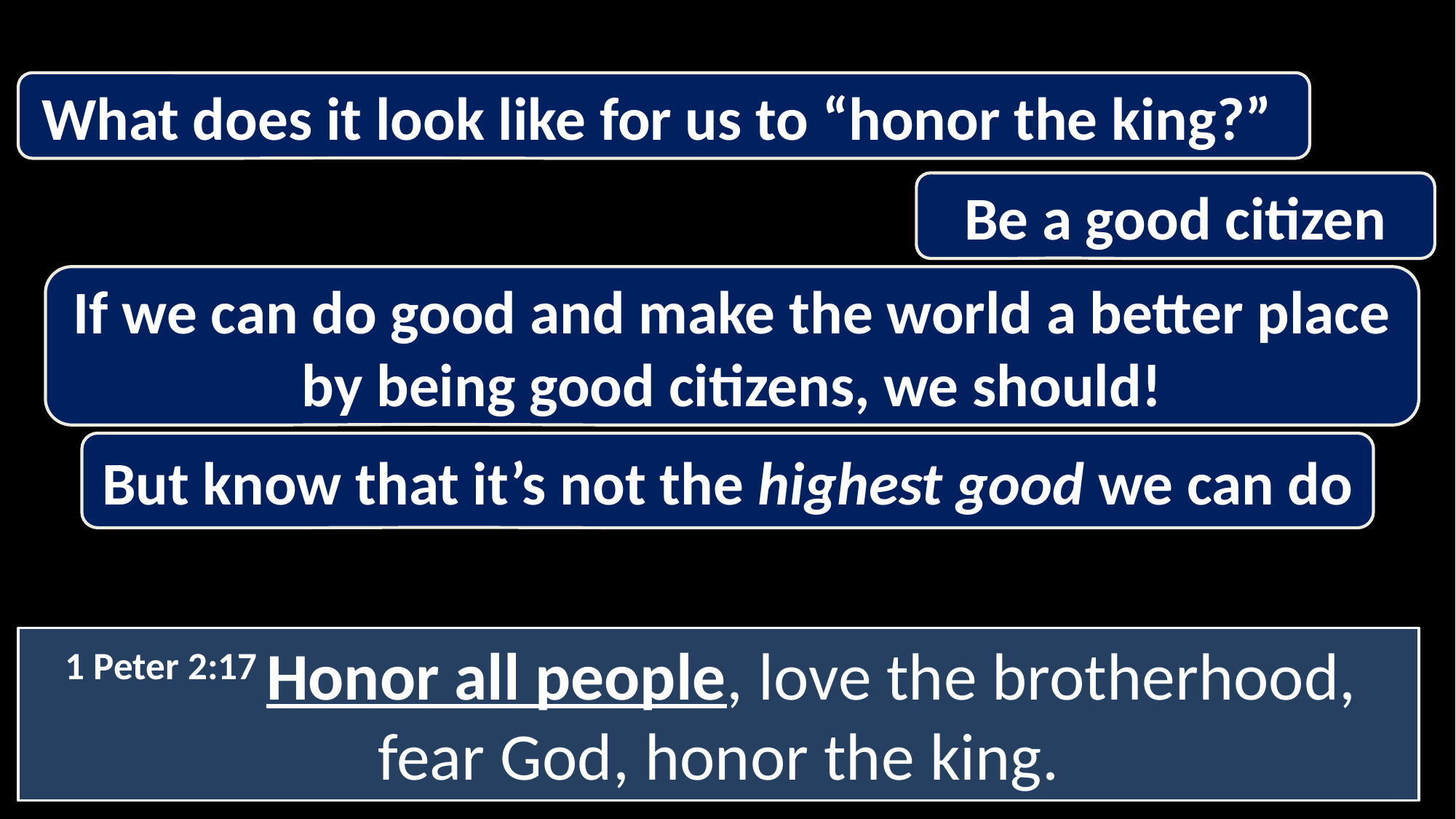

What does it look like for us to “honor the king?”
Be a good citizen
If we can do good and make the world a better place by being good citizens, we should!
But know that it’s not the highest good we can do
1 Peter 2:17 Honor all people, love the brotherhood,
fear God, honor the king.